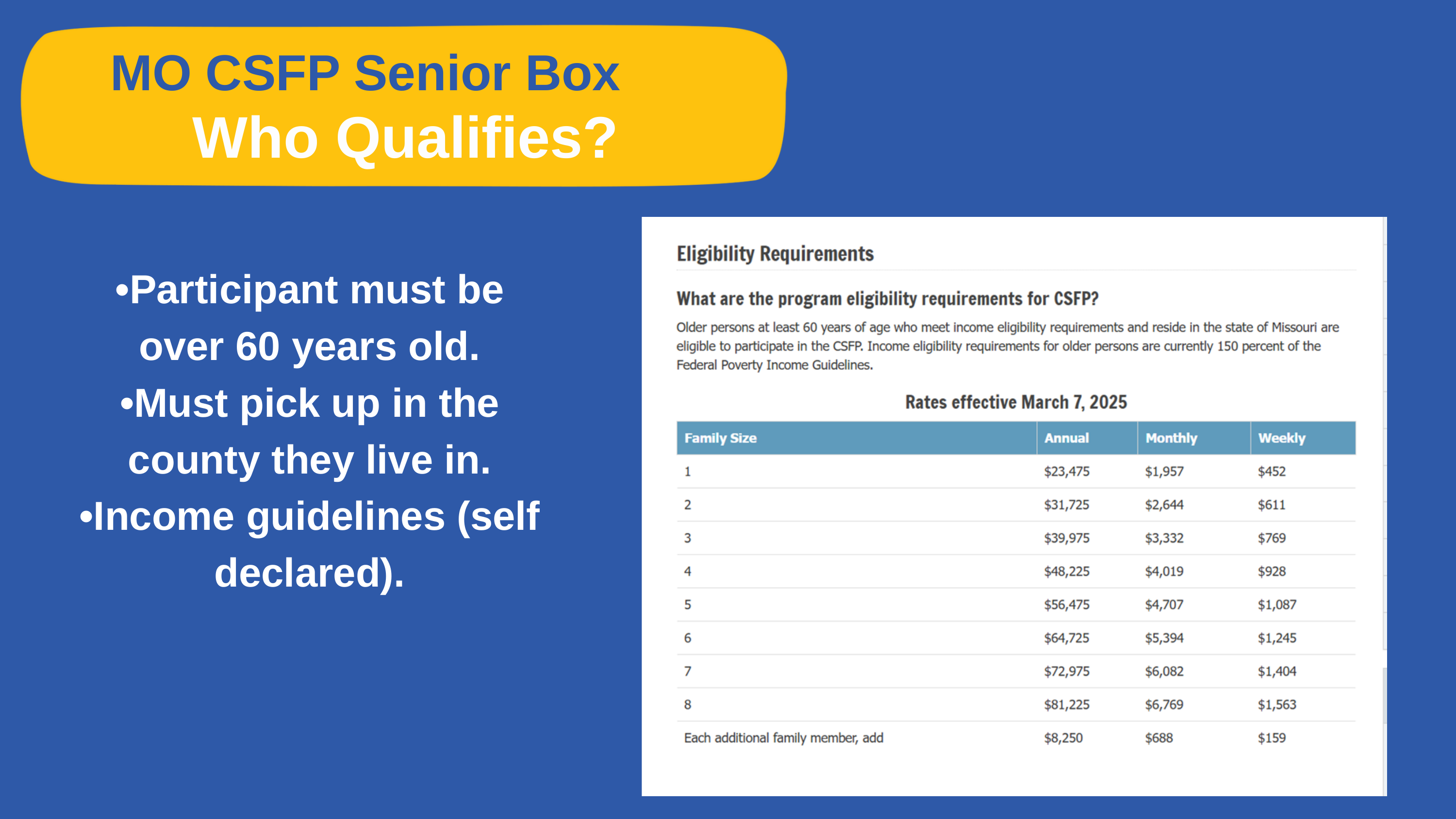

MO CSFP Senior Box
Who Qualifies?

•Participant must be over 60 years old.
•Must pick up in the county they live in.
•Income guidelines (self declared).